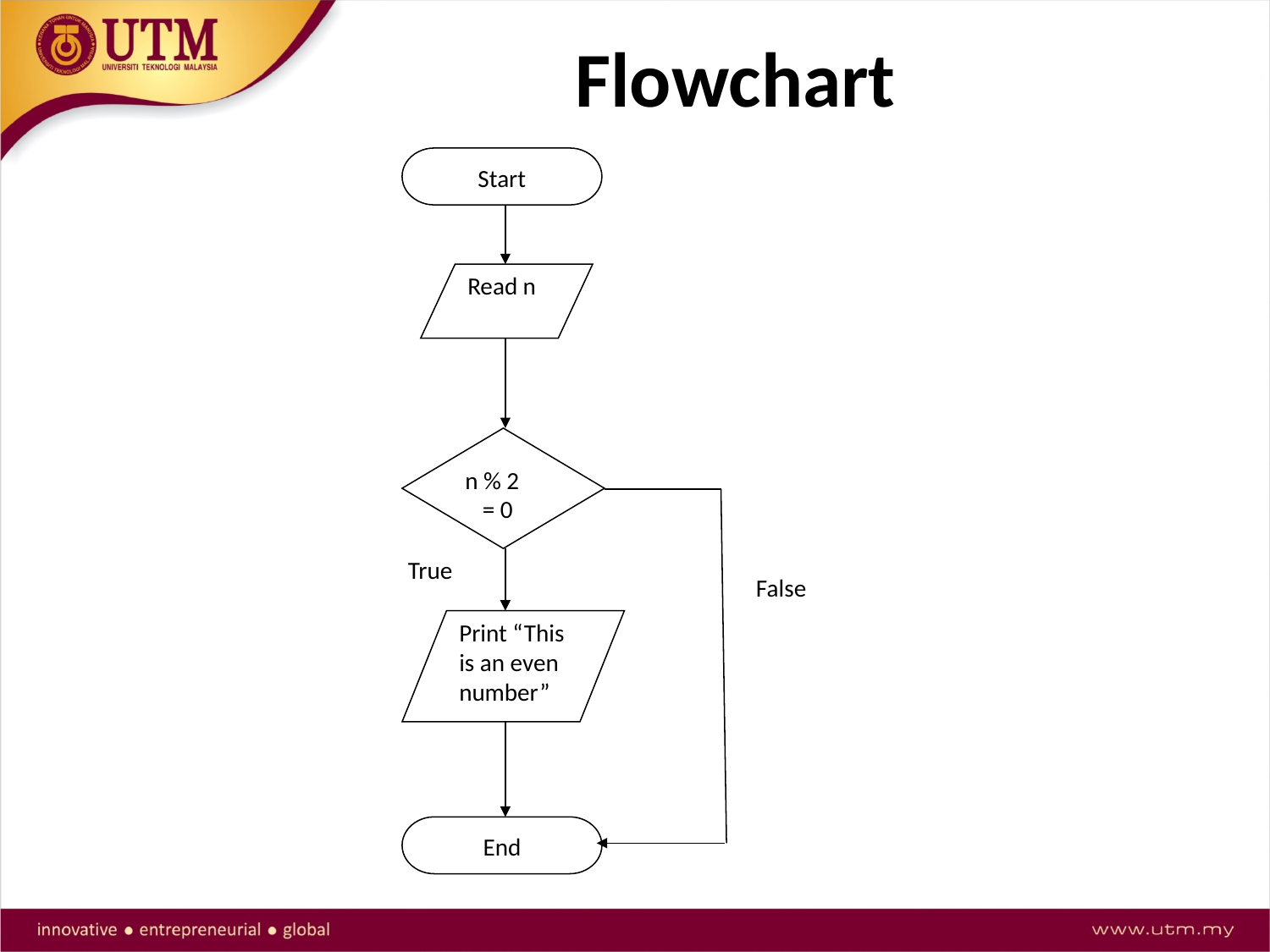

# Flowchart
Start
Read n
n % 2   …= 0
True
False
Print “This is an even number”
End